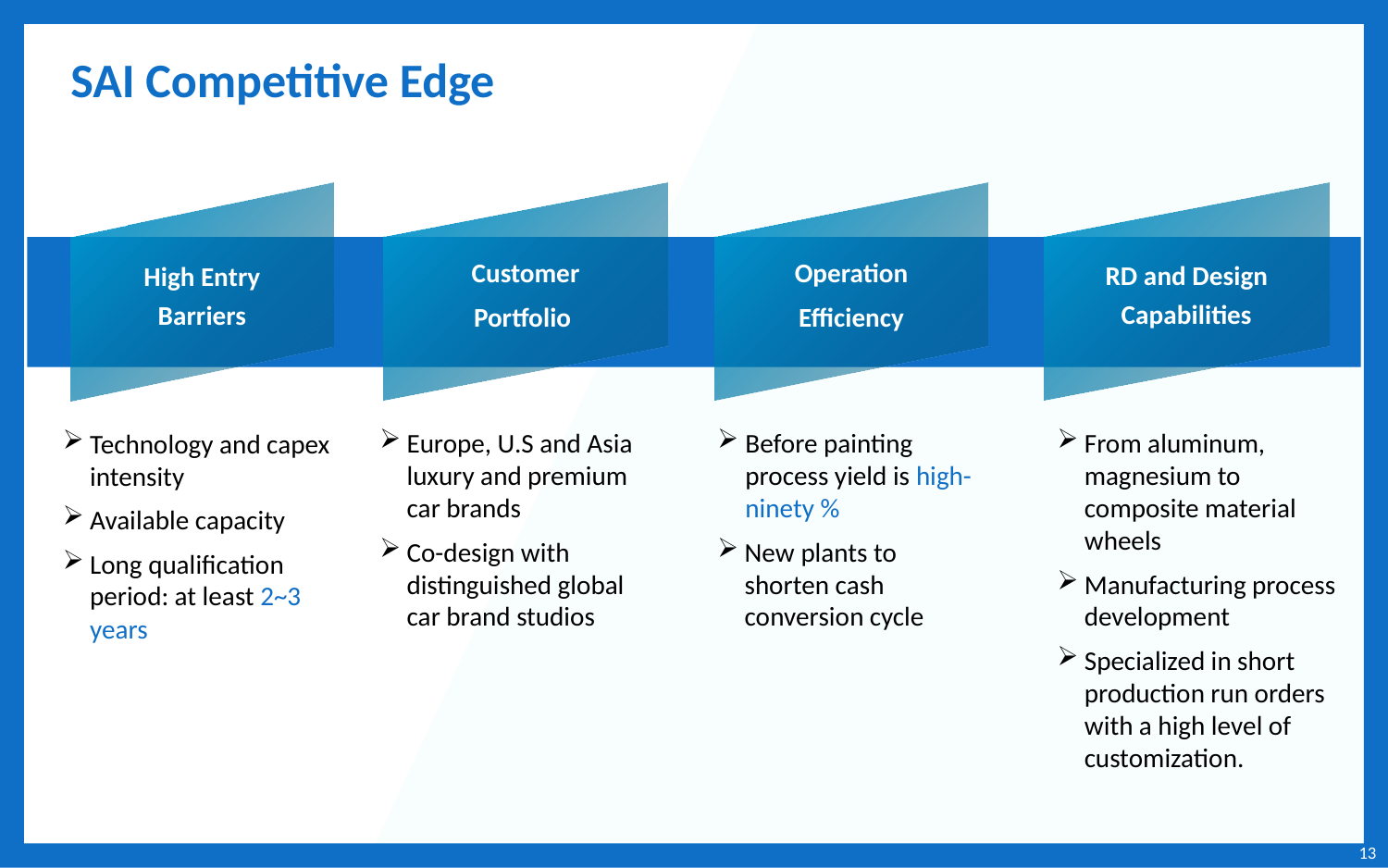

# SAI Competitive Edge
RD and Design Capabilities
Customer
Portfolio
Operation
Efficiency
High Entry Barriers

Europe, U.S and Asia luxury and premium car brands
Co-design with distinguished global car brand studios

Before painting process yield is high-ninety %
New plants to shorten cash conversion cycle

From aluminum, magnesium to composite material wheels
Manufacturing process development
Specialized in short production run orders with a high level of customization.
Technology and capex intensity
Available capacity
Long qualification period: at least 2~3 years
13